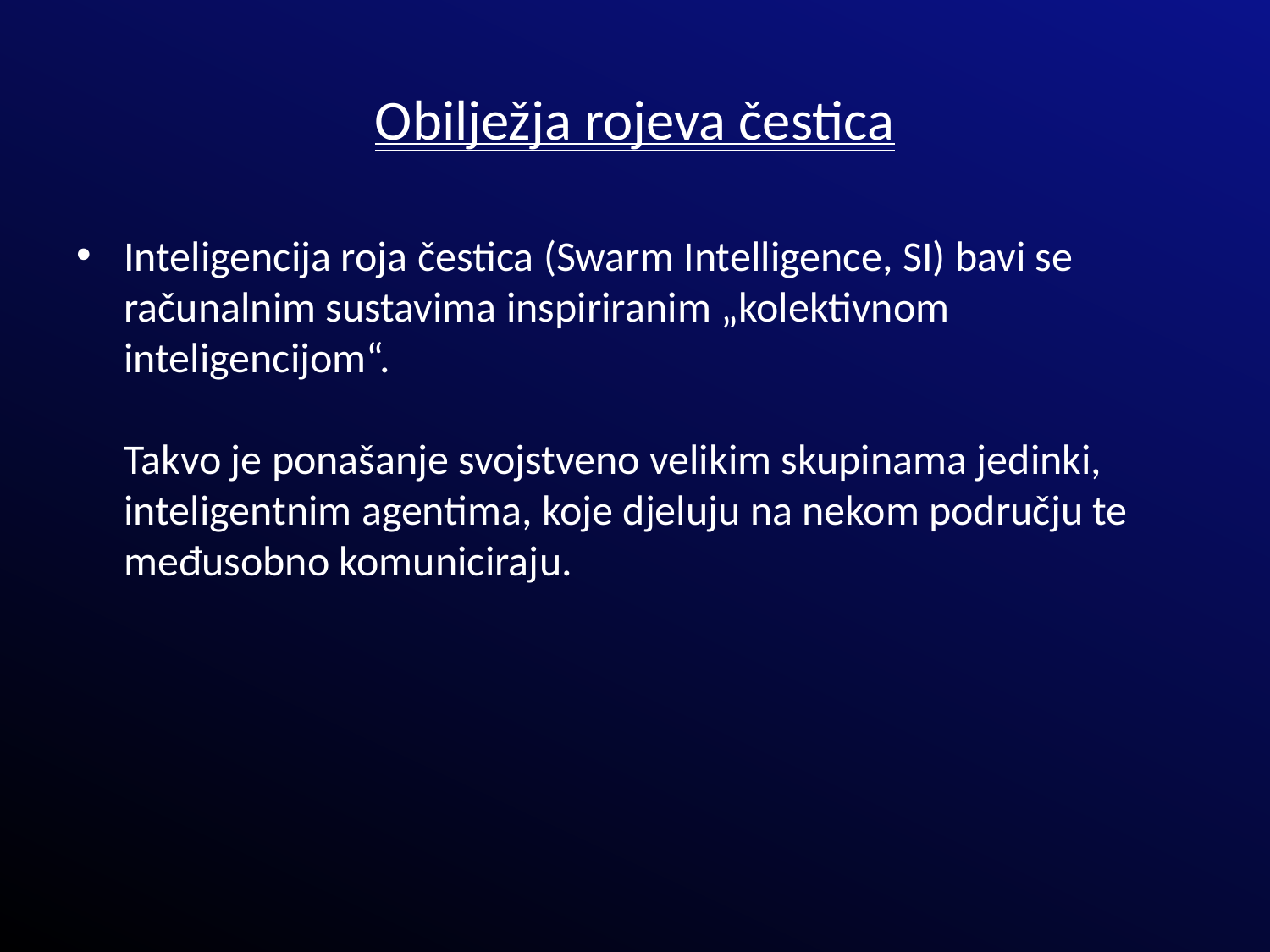

# Obilježja rojeva čestica
Inteligencija roja čestica (Swarm Intelligence, SI) bavi se računalnim sustavima inspiriranim „kolektivnom inteligencijom“.
Takvo je ponašanje svojstveno velikim skupinama jedinki, inteligentnim agentima, koje djeluju na nekom području te međusobno komuniciraju.